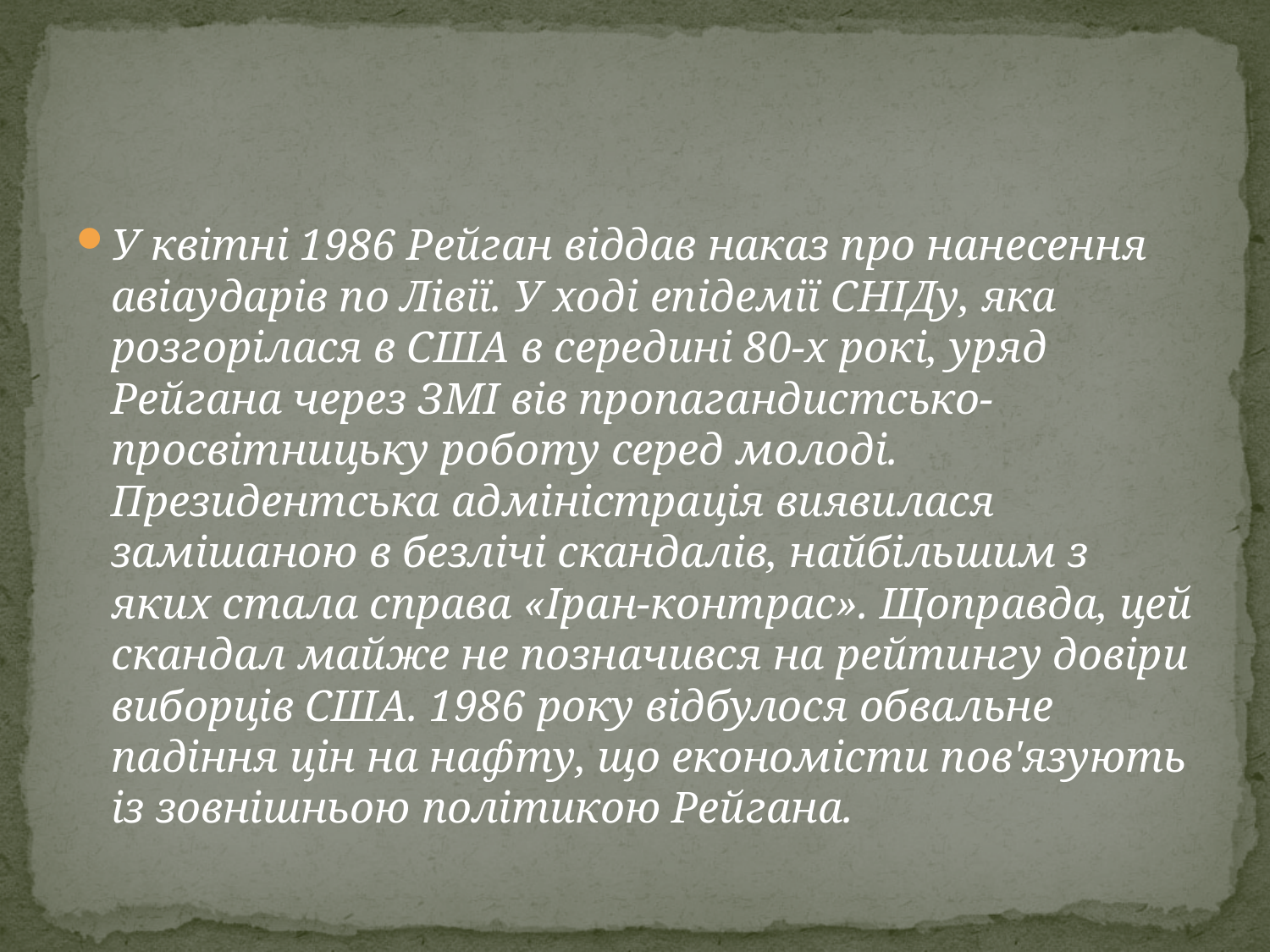

#
У квітні 1986 Рейган віддав наказ про нанесення авіаударів по Лівії. У ході епідемії СНІДу, яка розгорілася в США в середині 80-х рокі, уряд Рейгана через ЗМІ вів пропагандистсько-просвітницьку роботу серед молоді. Президентська адміністрація виявилася замішаною в безлічі скандалів, найбільшим з яких стала справа «Іран-контрас». Щоправда, цей скандал майже не позначився на рейтингу довіри виборців США. 1986 року відбулося обвальне падіння цін на нафту, що економісти пов'язують із зовнішньою політикою Рейгана.